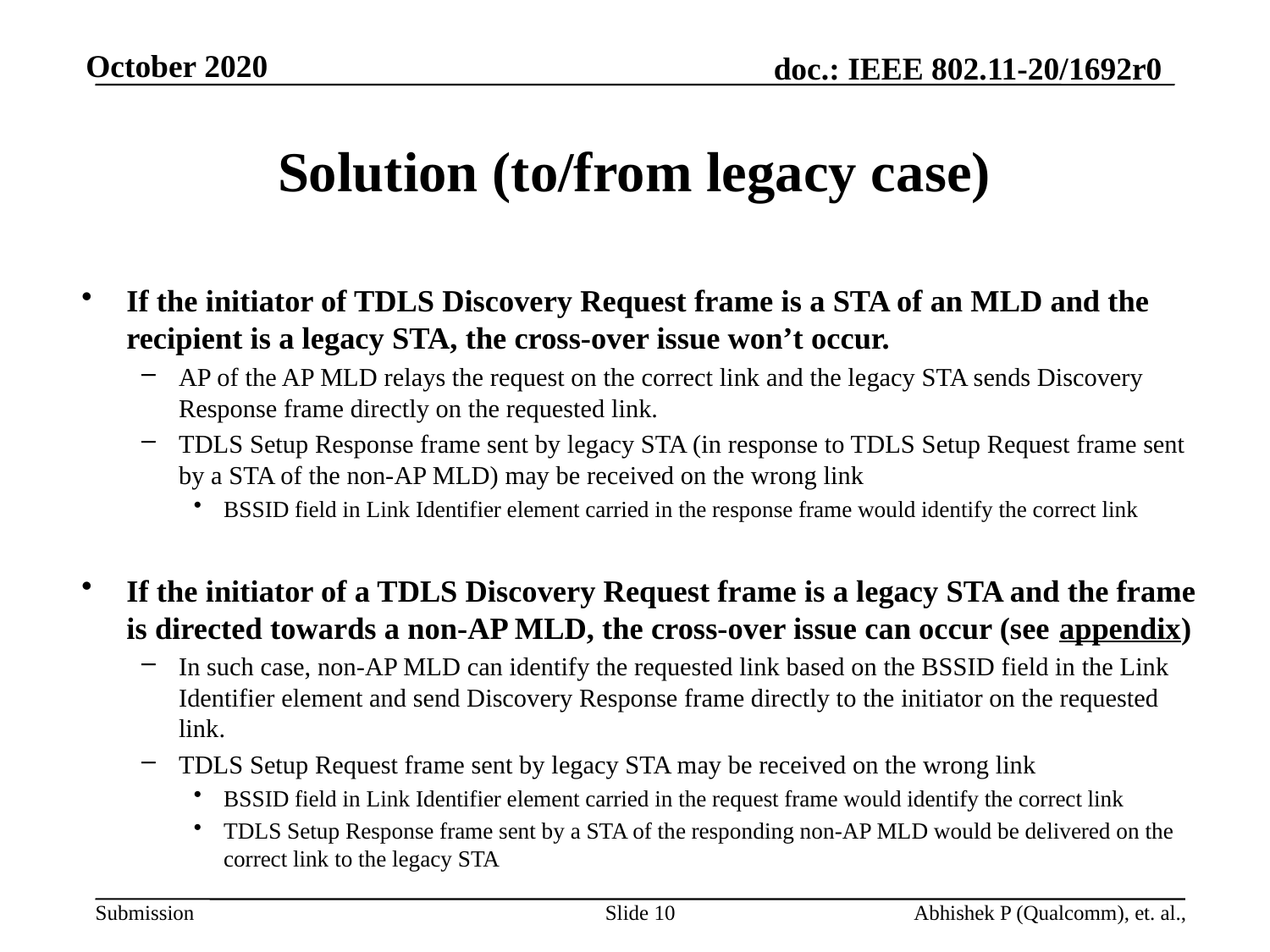

# Solution (to/from legacy case)
If the initiator of TDLS Discovery Request frame is a STA of an MLD and the recipient is a legacy STA, the cross-over issue won’t occur.
AP of the AP MLD relays the request on the correct link and the legacy STA sends Discovery Response frame directly on the requested link.
TDLS Setup Response frame sent by legacy STA (in response to TDLS Setup Request frame sent by a STA of the non-AP MLD) may be received on the wrong link
BSSID field in Link Identifier element carried in the response frame would identify the correct link

If the initiator of a TDLS Discovery Request frame is a legacy STA and the frame is directed towards a non-AP MLD, the cross-over issue can occur (see appendix)
In such case, non-AP MLD can identify the requested link based on the BSSID field in the Link Identifier element and send Discovery Response frame directly to the initiator on the requested link.
TDLS Setup Request frame sent by legacy STA may be received on the wrong link
BSSID field in Link Identifier element carried in the request frame would identify the correct link
TDLS Setup Response frame sent by a STA of the responding non-AP MLD would be delivered on the correct link to the legacy STA
Slide 10
Abhishek P (Qualcomm), et. al.,